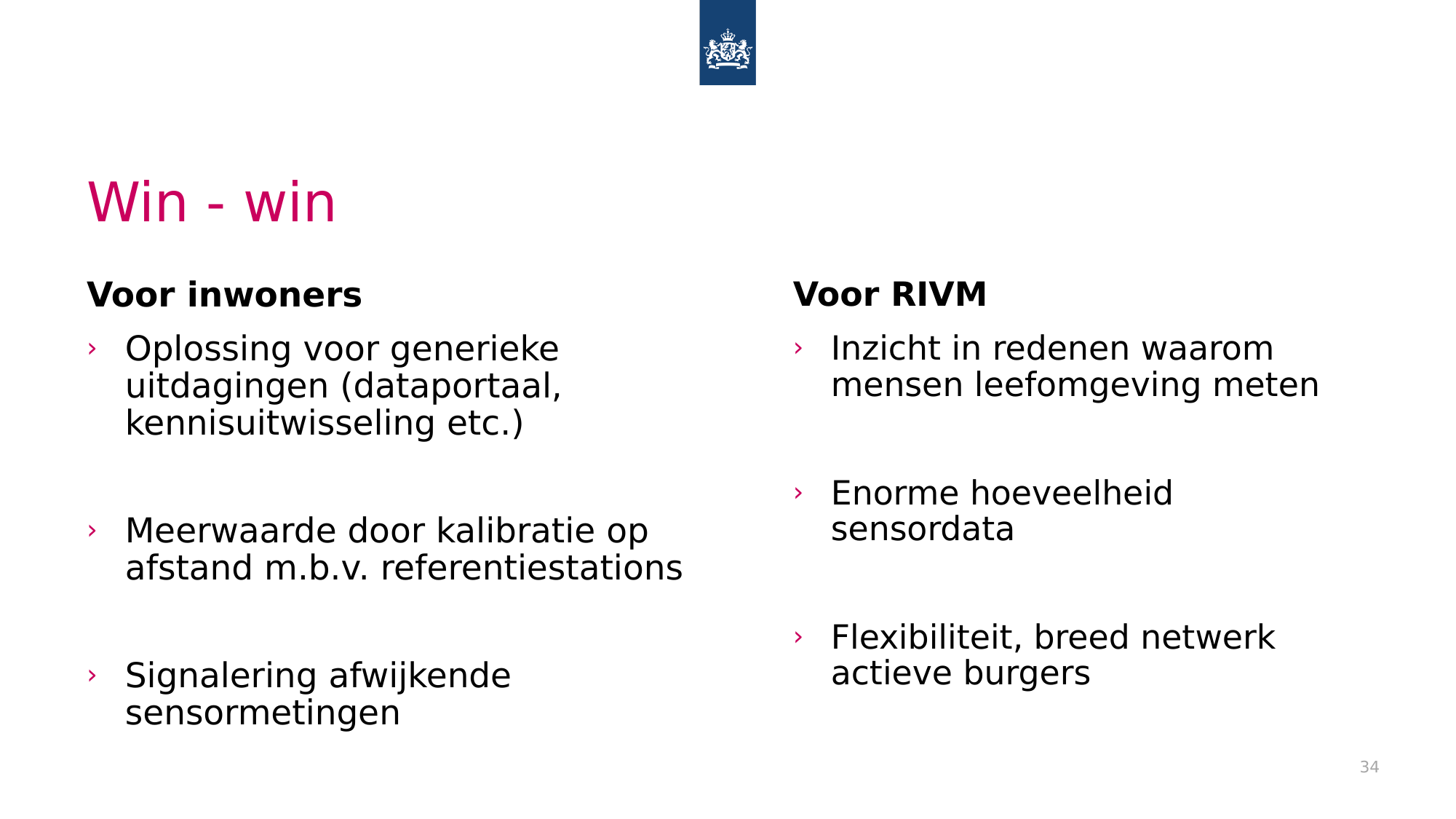

# Win - win
Voor inwoners
Oplossing voor generieke uitdagingen (dataportaal, kennisuitwisseling etc.)

Meerwaarde door kalibratie op afstand m.b.v. referentiestations

Signalering afwijkende sensormetingen
Voor RIVM
Inzicht in redenen waarom mensen leefomgeving meten

Enorme hoeveelheid sensordata

Flexibiliteit, breed netwerk actieve burgers

34